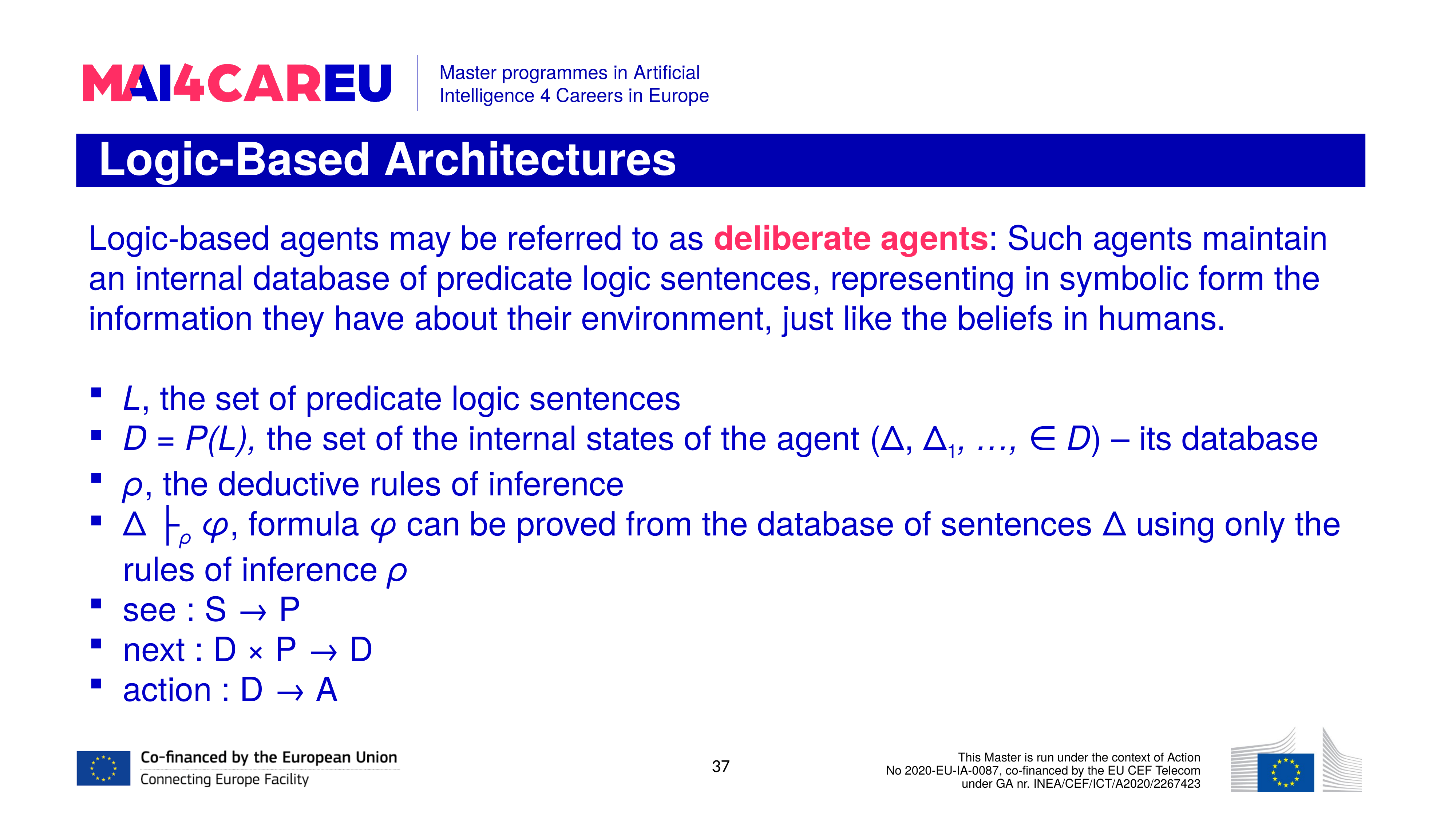

Logic-Based Architectures
Logic-based agents may be referred to as deliberate agents: Such agents maintain an internal database of predicate logic sentences, representing in symbolic form the information they have about their environment, just like the beliefs in humans.

L, the set of predicate logic sentences
D = P(L), the set of the internal states of the agent (Δ, Δ1, …, ∈ D) – its database
ρ, the deductive rules of inference
Δ ├ρ φ, formula φ can be proved from the database of sentences Δ using only the rules of inference ρ
see : S → P
next : D × P → D
action : D → A

37